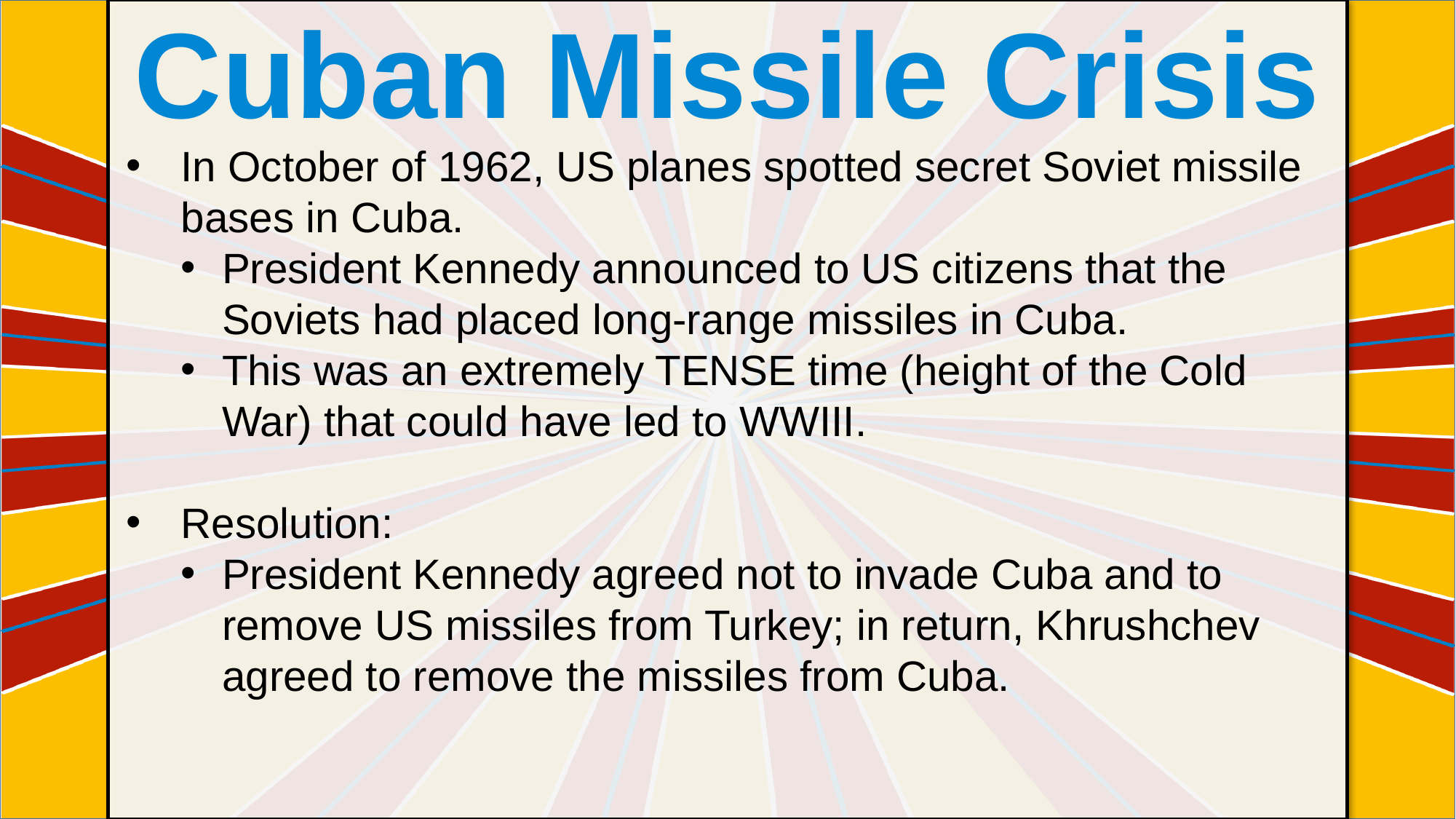

Cuban Missile Crisis
In October of 1962, US planes spotted secret Soviet missile bases in Cuba.
President Kennedy announced to US citizens that the Soviets had placed long-range missiles in Cuba.
This was an extremely TENSE time (height of the Cold War) that could have led to WWIII.

Resolution:
President Kennedy agreed not to invade Cuba and to remove US missiles from Turkey; in return, Khrushchev agreed to remove the missiles from Cuba.
#